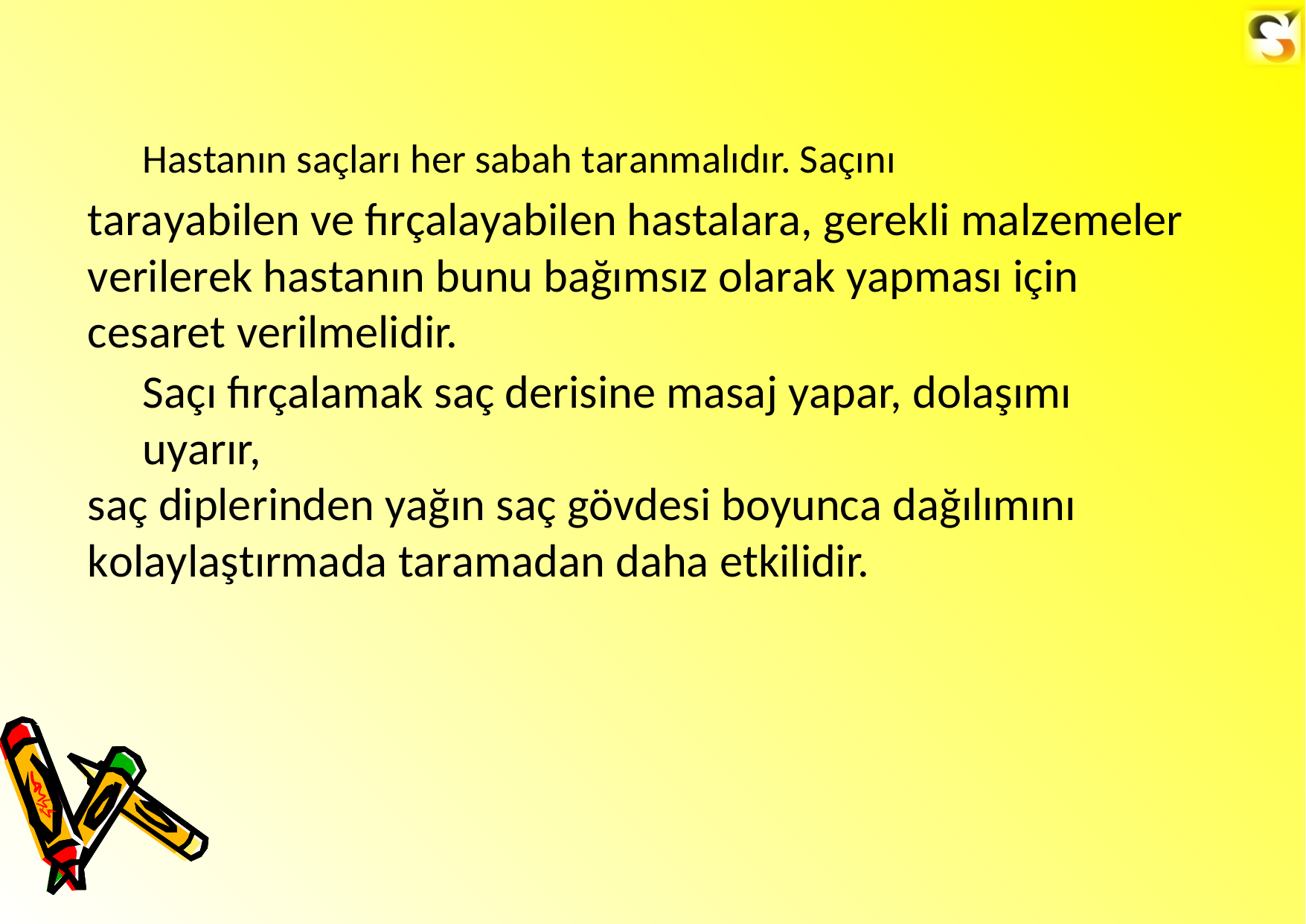

Hastanın saçları her sabah taranmalıdır. Saçını
tarayabilen ve fırçalayabilen hastalara, gerekli malzemeler verilerek hastanın bunu bağımsız olarak yapması için cesaret verilmelidir.
Saçı fırçalamak saç derisine masaj yapar, dolaşımı uyarır,
saç diplerinden yağın saç gövdesi boyunca dağılımını kolaylaştırmada taramadan daha etkilidir.